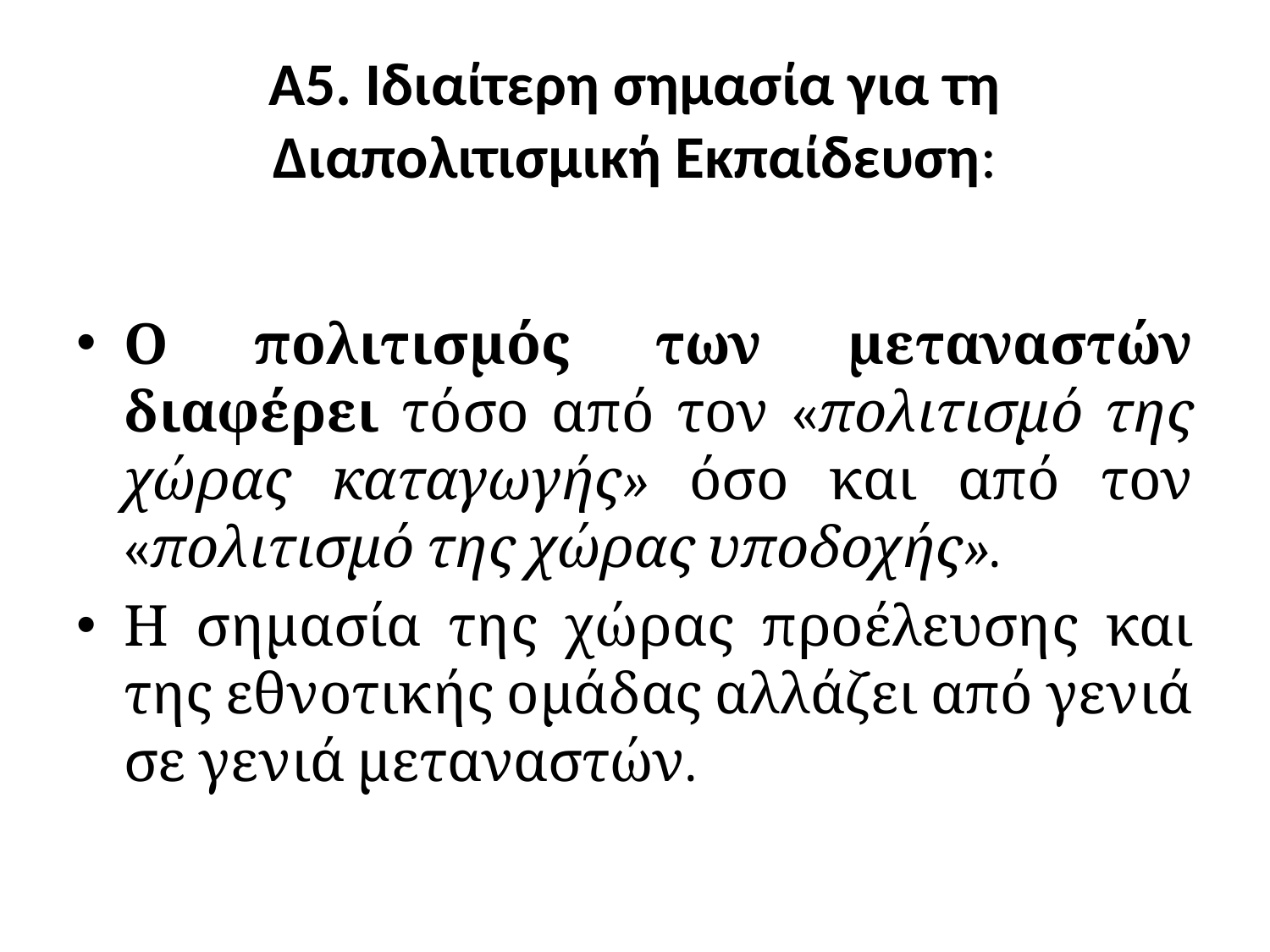

# Α5. Ιδιαίτερη σημασία για τη Διαπολιτισμική Εκπαίδευση:

Ο πολιτισμός των μεταναστών διαφέρει τόσο από τον «πολιτισμό της χώρας καταγωγής» όσο και από τον «πολιτισμό της χώρας υποδοχής».
Η σημασία της χώρας προέλευσης και της εθνοτικής ομάδας αλλάζει από γενιά σε γενιά μεταναστών.